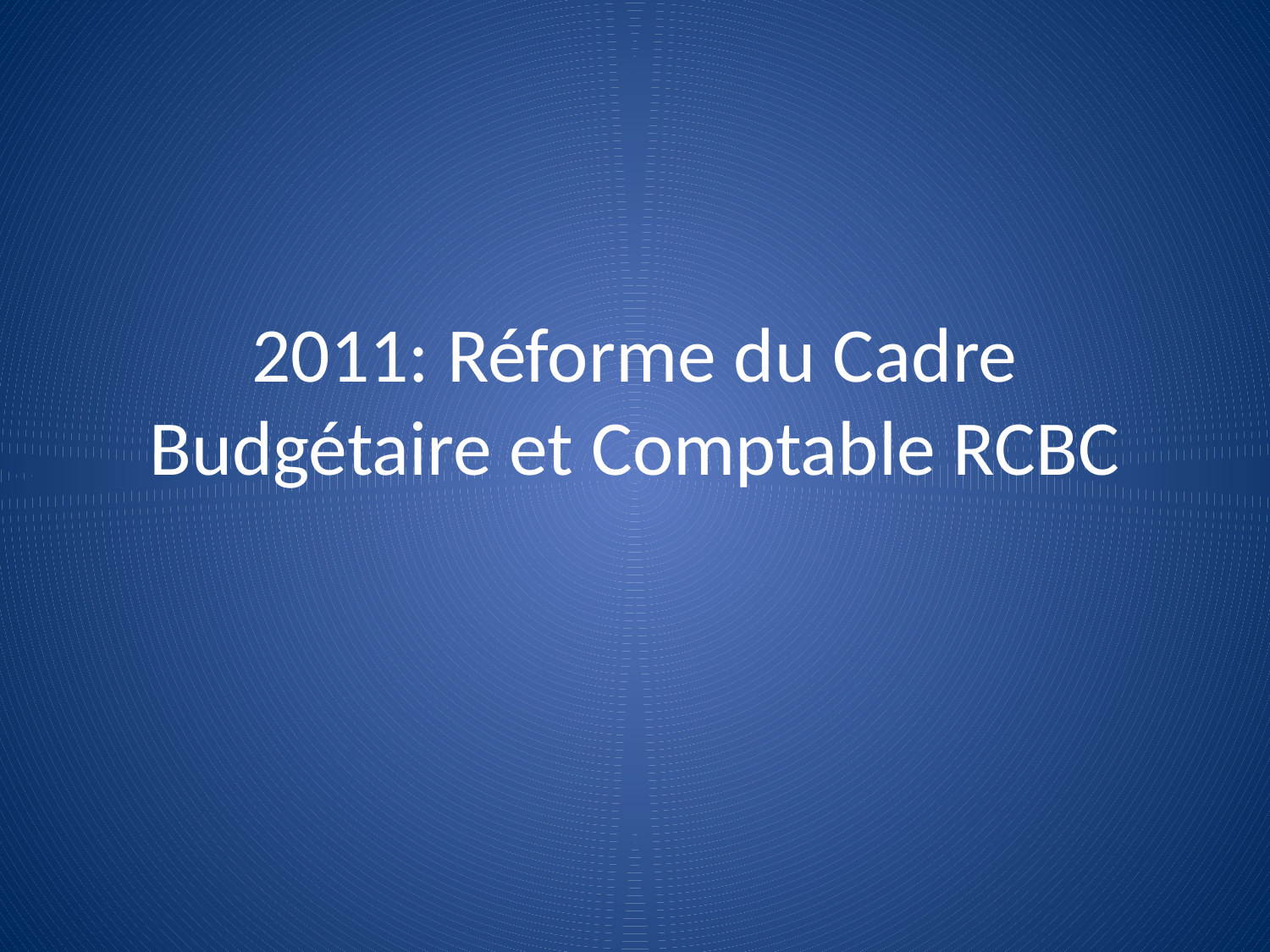

# 2011: Réforme du Cadre Budgétaire et Comptable RCBC